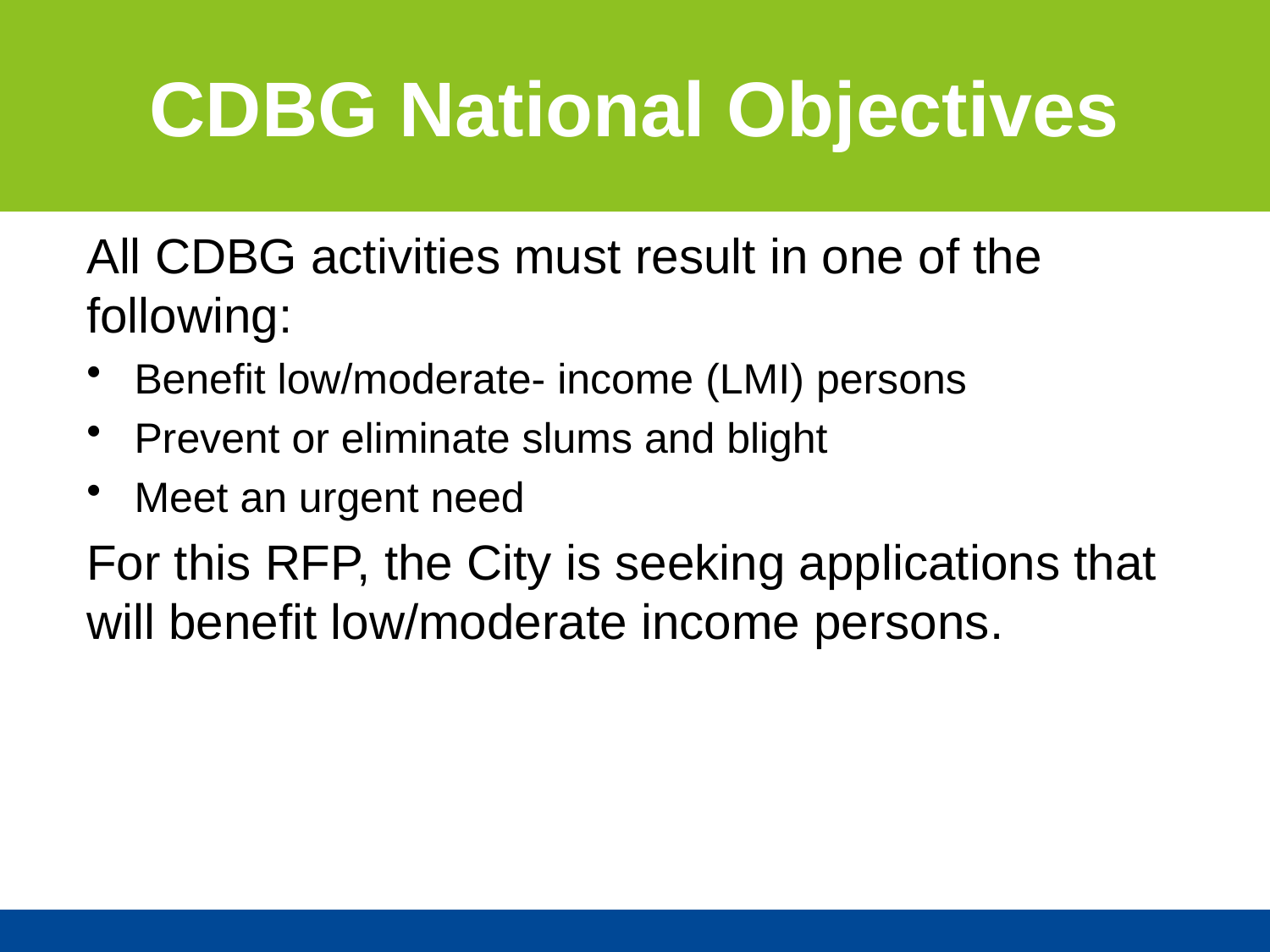

CDBG National Objectives

All CDBG activities must result in one of the following:
Benefit low/moderate- income (LMI) persons
Prevent or eliminate slums and blight
Meet an urgent need
For this RFP, the City is seeking applications that will benefit low/moderate income persons.